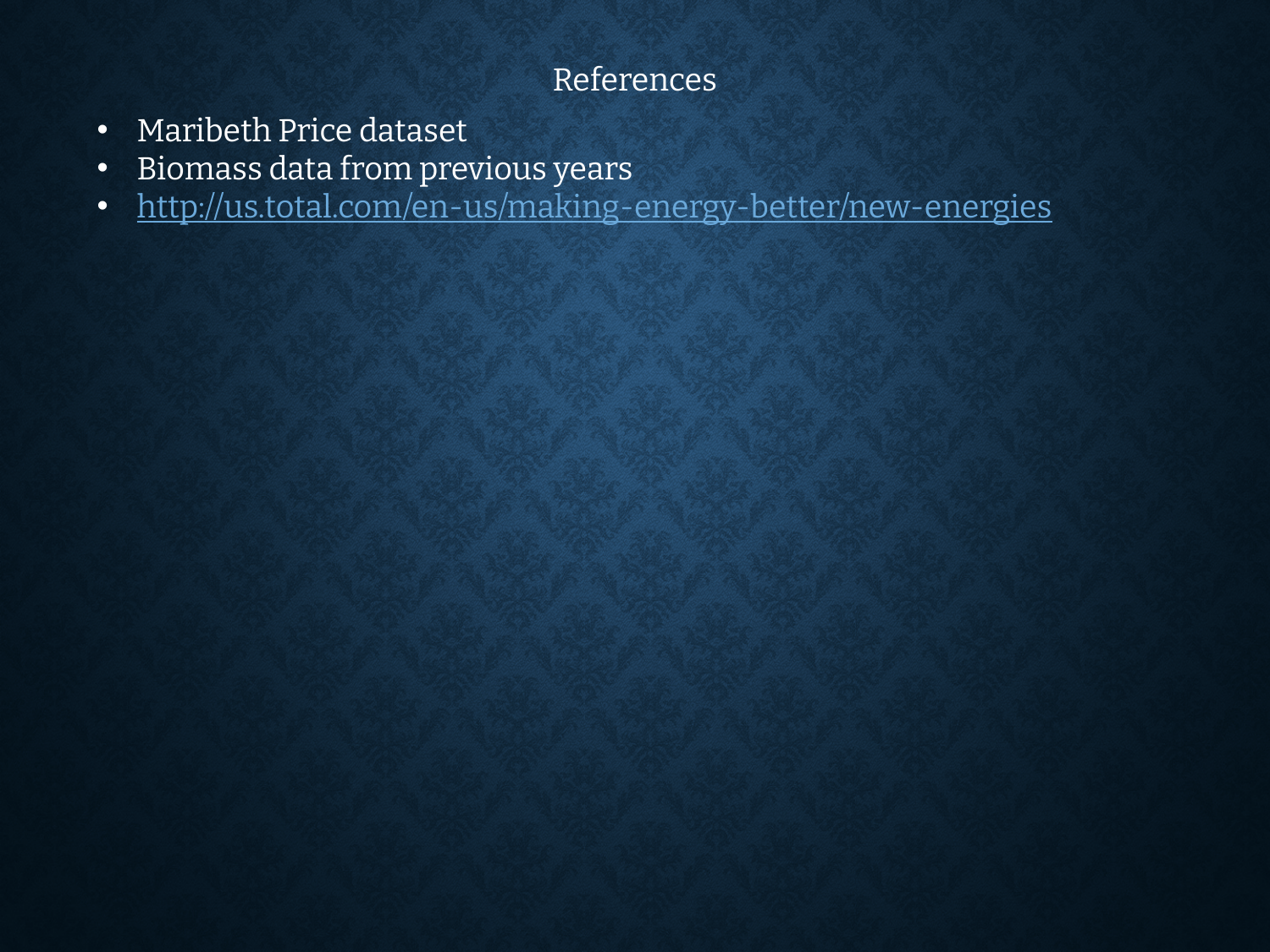

References
Maribeth Price dataset
Biomass data from previous years
http://us.total.com/en-us/making-energy-better/new-energies